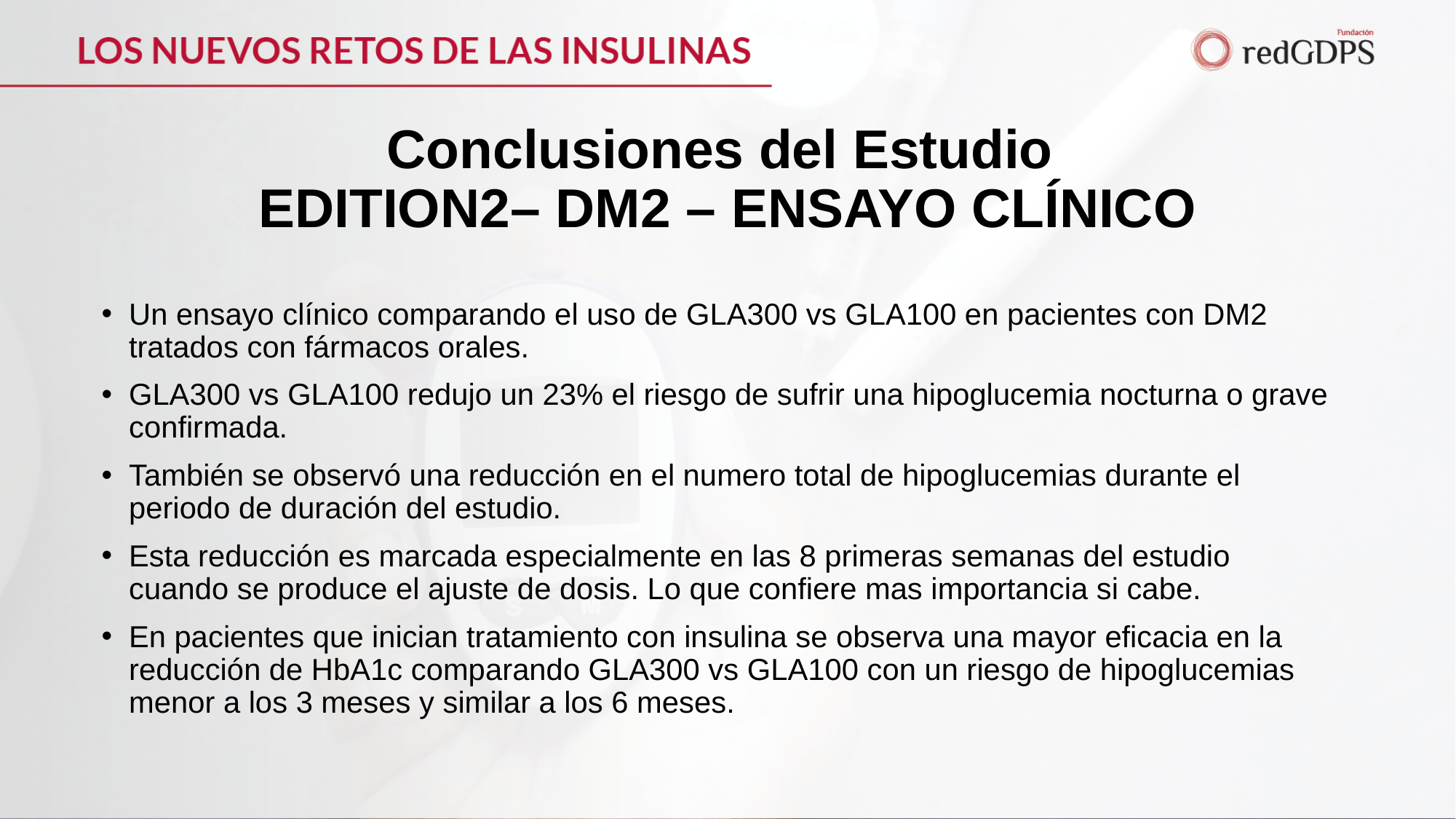

# Conclusiones del Estudio EDITION2– DM2 – ENSAYO CLÍNICO
Un ensayo clínico comparando el uso de GLA300 vs GLA100 en pacientes con DM2 tratados con fármacos orales.
GLA300 vs GLA100 redujo un 23% el riesgo de sufrir una hipoglucemia nocturna o grave confirmada.
También se observó una reducción en el numero total de hipoglucemias durante el periodo de duración del estudio.
Esta reducción es marcada especialmente en las 8 primeras semanas del estudio cuando se produce el ajuste de dosis. Lo que confiere mas importancia si cabe.
En pacientes que inician tratamiento con insulina se observa una mayor eficacia en la reducción de HbA1c comparando GLA300 vs GLA100 con un riesgo de hipoglucemias menor a los 3 meses y similar a los 6 meses.